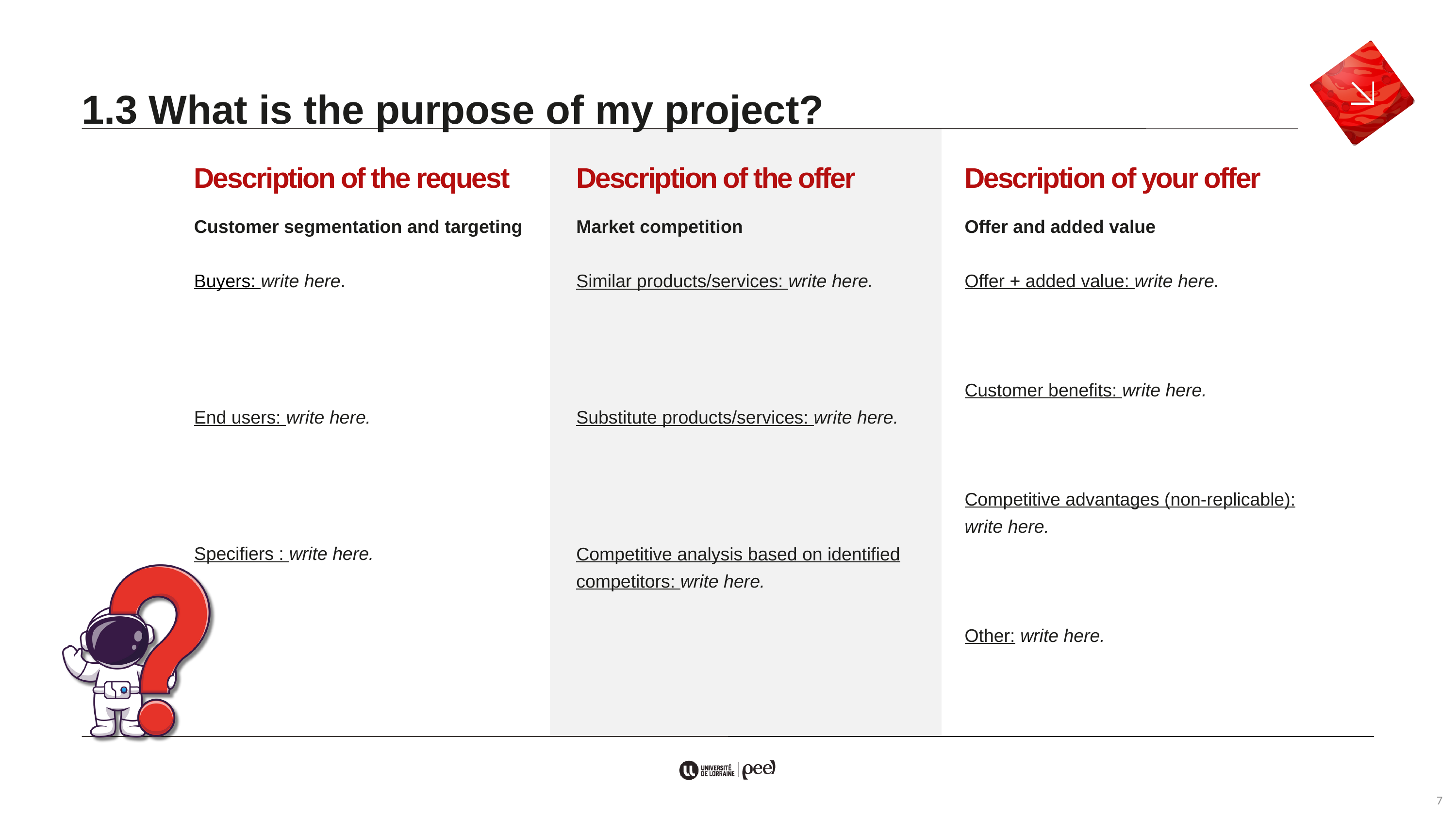

1.3 What is the purpose of my project?

Description of the request
Description of your offer
Description of the offer
Customer segmentation and targeting

Buyers: write here.

End users: write here.

Specifiers : write here.

Offer and added value

Offer + added value: write here.

Customer benefits: write here.

Competitive advantages (non-replicable): write here.

Other: write here.

Market competition

Similar products/services: write here.

Substitute products/services: write here.

Competitive analysis based on identified competitors: write here.

7